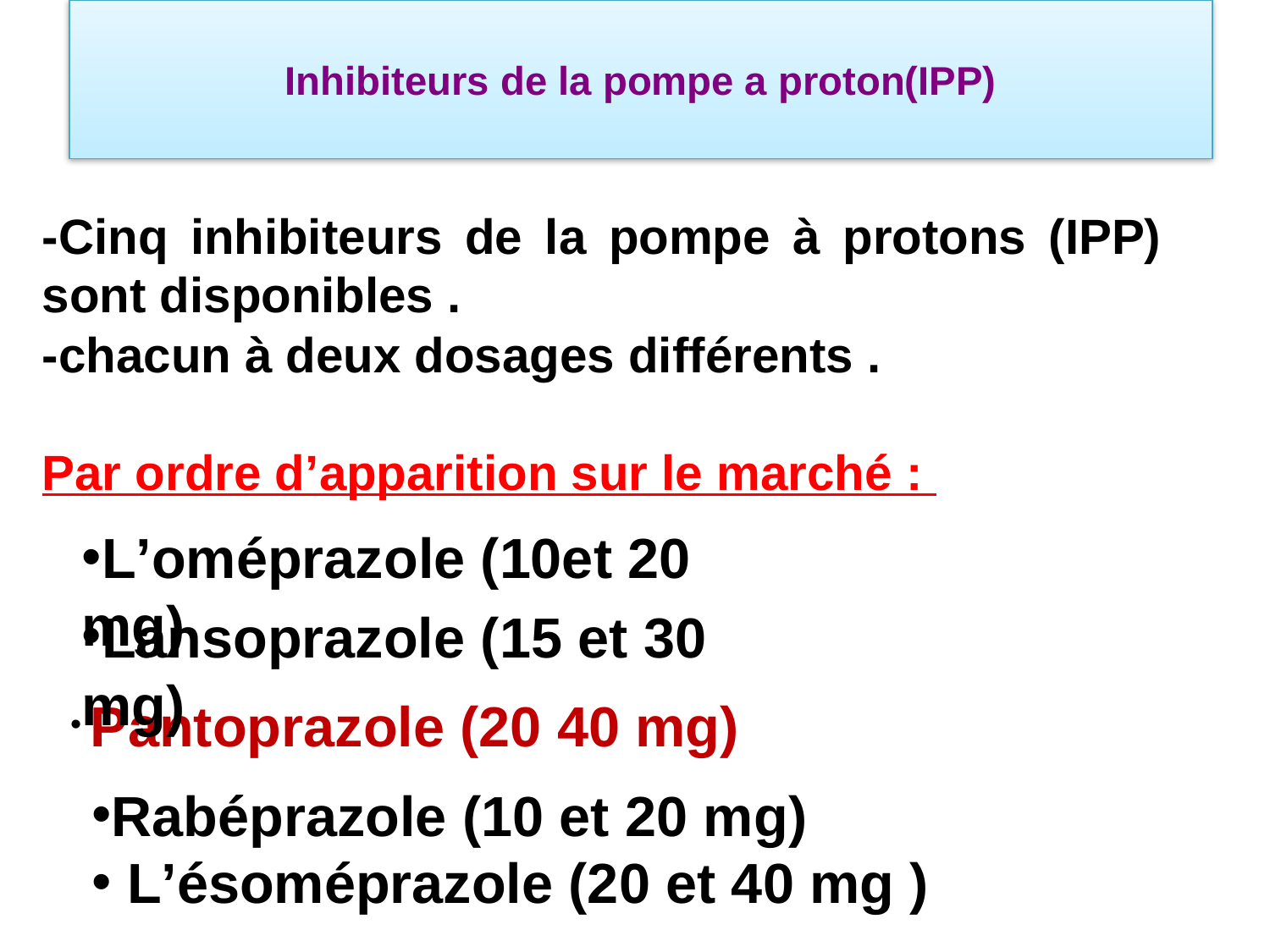

# Inhibiteurs de la pompe a proton(IPP)

-Cinq inhibiteurs de la pompe à protons (IPP) sont disponibles .
-chacun à deux dosages différents .

Par ordre d’apparition sur le marché :
L’oméprazole (10et 20 mg)
Lansoprazole (15 et 30 mg)
 Pantoprazole (20 40 mg)
Rabéprazole (10 et 20 mg)
 L’ésoméprazole (20 et 40 mg )